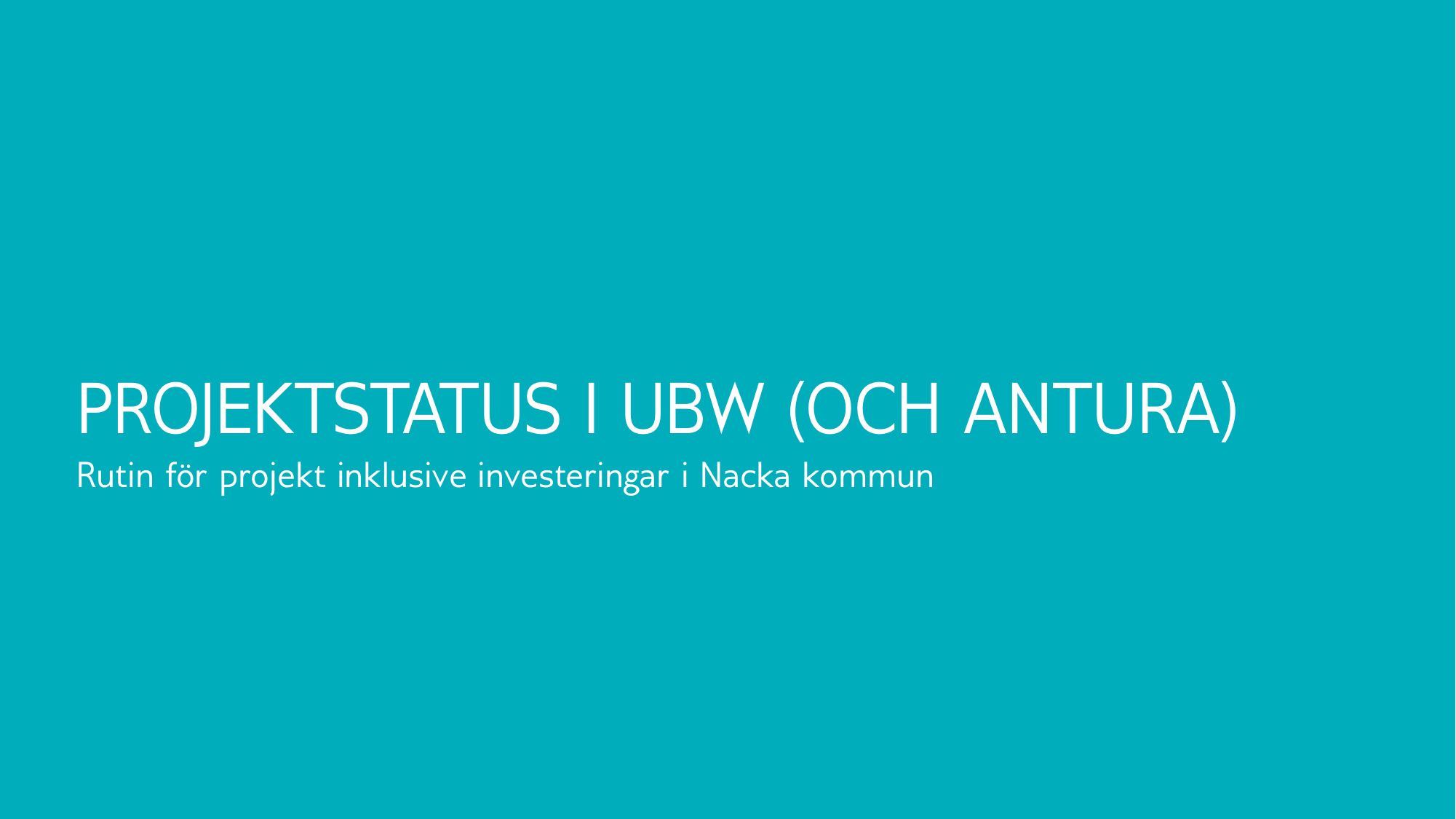

# Projektstatus i UBW (och antura)
Rutin för projekt inklusive investeringar i Nacka kommun